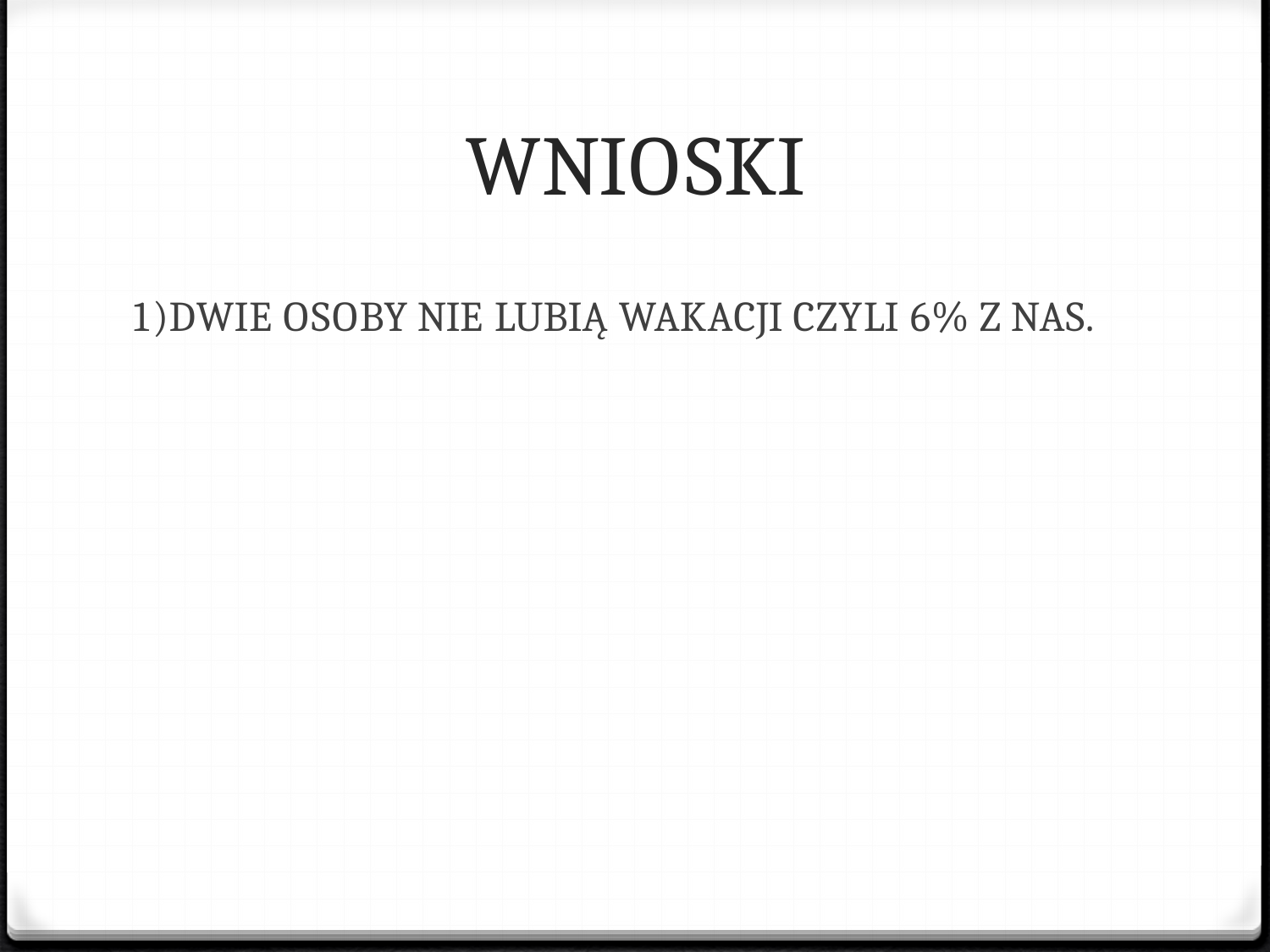

# WNIOSKI
1)DWIE OSOBY NIE LUBIĄ WAKACJI CZYLI 6% Z NAS.